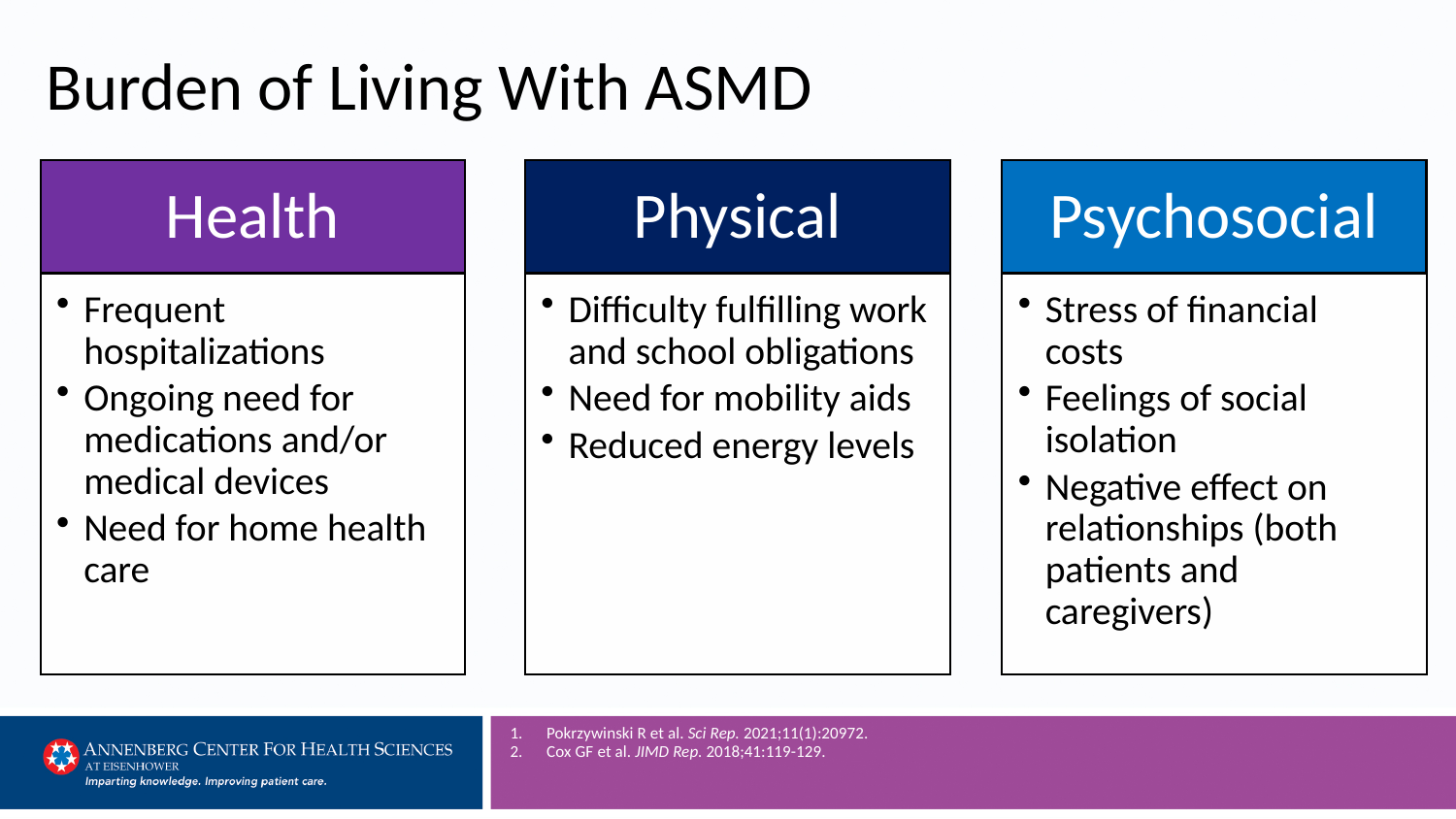

# Burden of Living With ASMD
Health
Frequent hospitalizations
Ongoing need for medications and/or medical devices
Need for home health care
Physical
Difficulty fulfilling work and school obligations
Need for mobility aids
Reduced energy levels
Psychosocial
Stress of financial costs
Feelings of social isolation
Negative effect on relationships (both patients and caregivers)
Pokrzywinski R et al. Sci Rep. 2021;11(1):20972.
Cox GF et al. JIMD Rep. 2018;41:119-129.